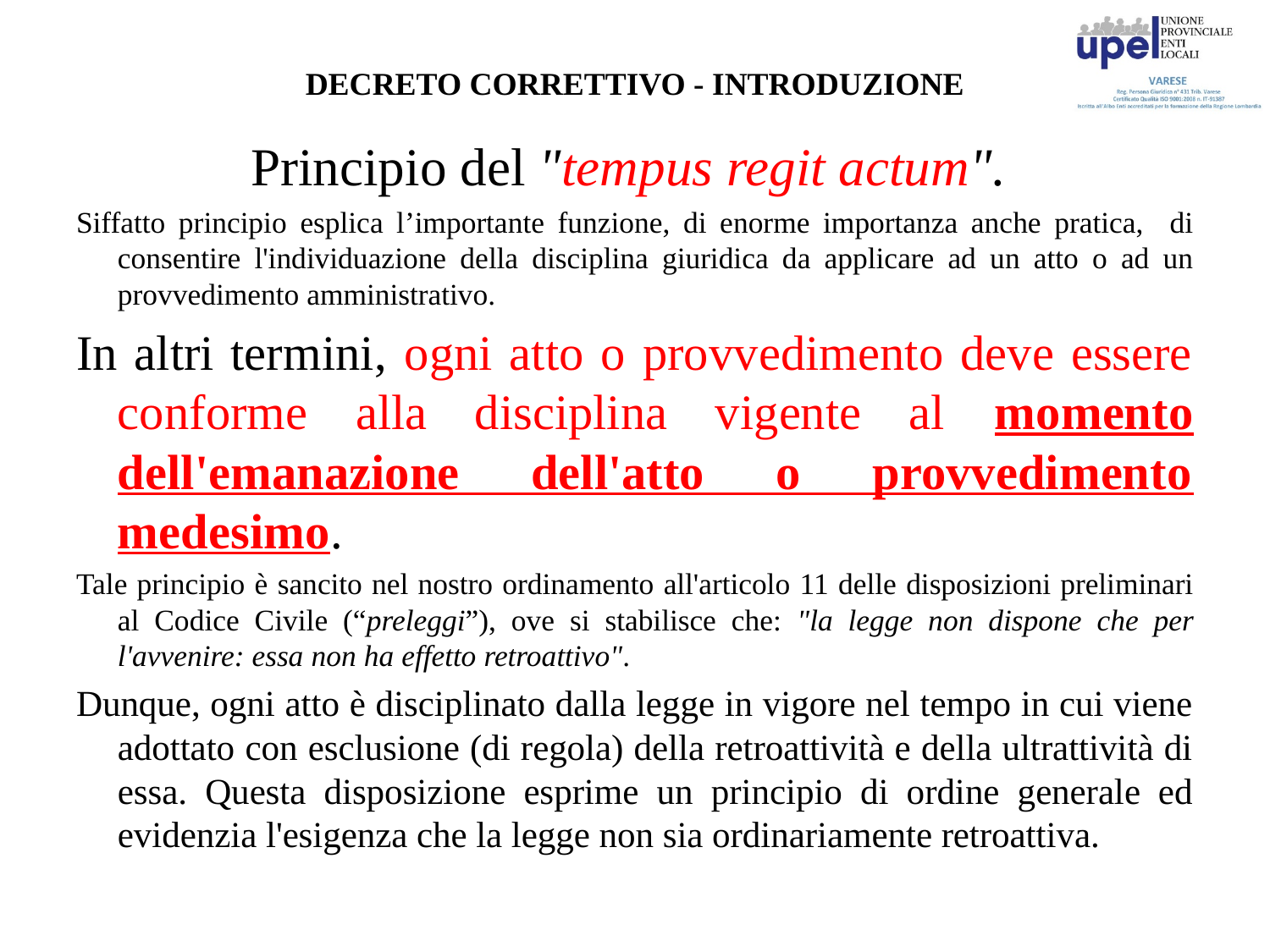

# DECRETO CORRETTIVO - INTRODUZIONE
Principio del "tempus regit actum".
Siffatto principio esplica l’importante funzione, di enorme importanza anche pratica,  di consentire l'individuazione della disciplina giuridica da applicare ad un atto o ad un provvedimento amministrativo.
In altri termini, ogni atto o provvedimento deve essere conforme alla disciplina vigente al momento dell'emanazione dell'atto o provvedimento medesimo.
Tale principio è sancito nel nostro ordinamento all'articolo 11 delle disposizioni preliminari al Codice Civile (“preleggi”), ove si stabilisce che: "la legge non dispone che per l'avvenire: essa non ha effetto retroattivo".
Dunque, ogni atto è disciplinato dalla legge in vigore nel tempo in cui viene adottato con esclusione (di regola) della retroattività e della ultrattività di essa. Questa disposizione esprime un principio di ordine generale ed evidenzia l'esigenza che la legge non sia ordinariamente retroattiva.